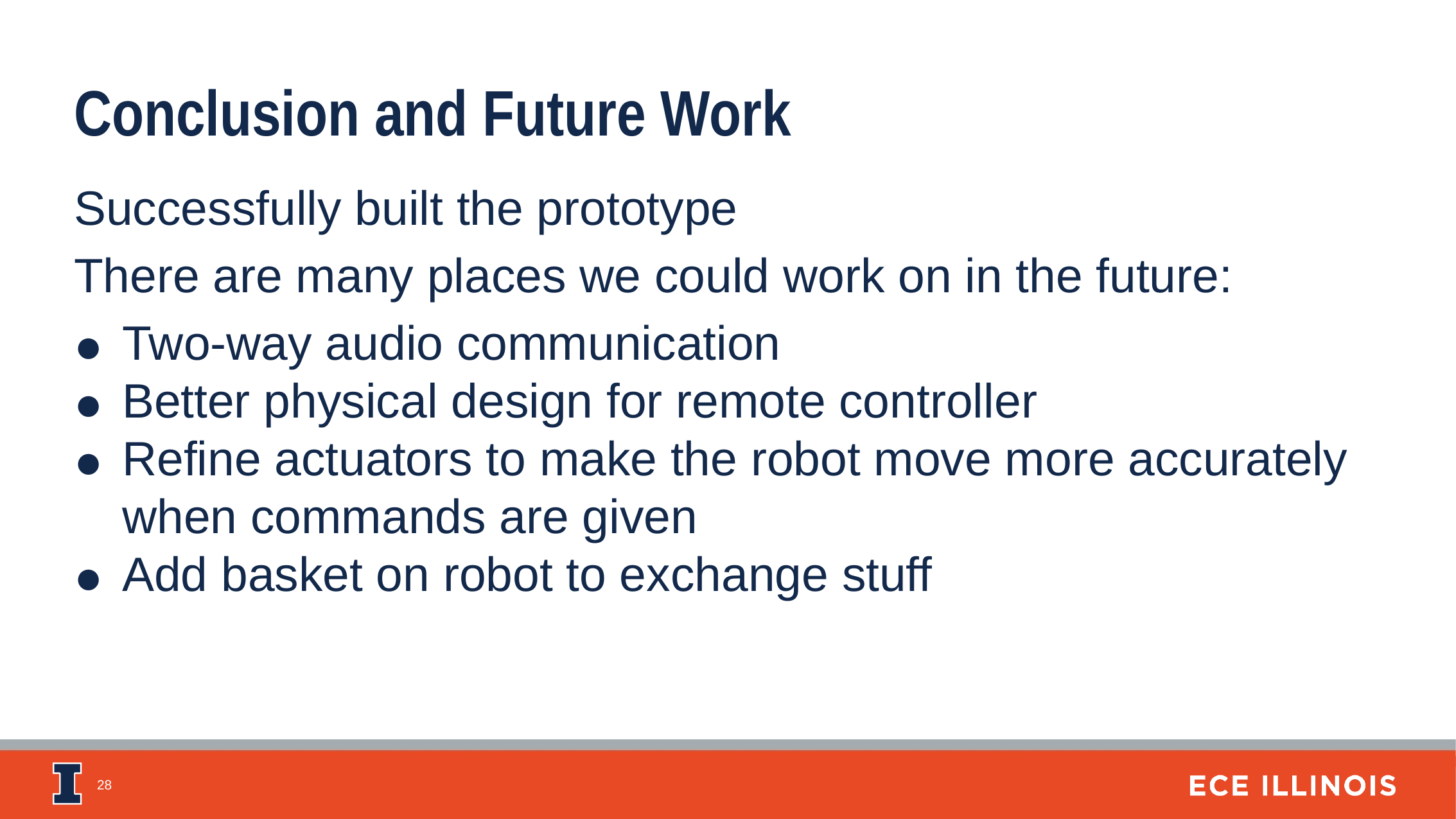

Conclusion and Future Work

Successfully built the prototype
There are many places we could work on in the future:
Two-way audio communication
Better physical design for remote controller
Refine actuators to make the robot move more accurately when commands are given
Add basket on robot to exchange stuff

28